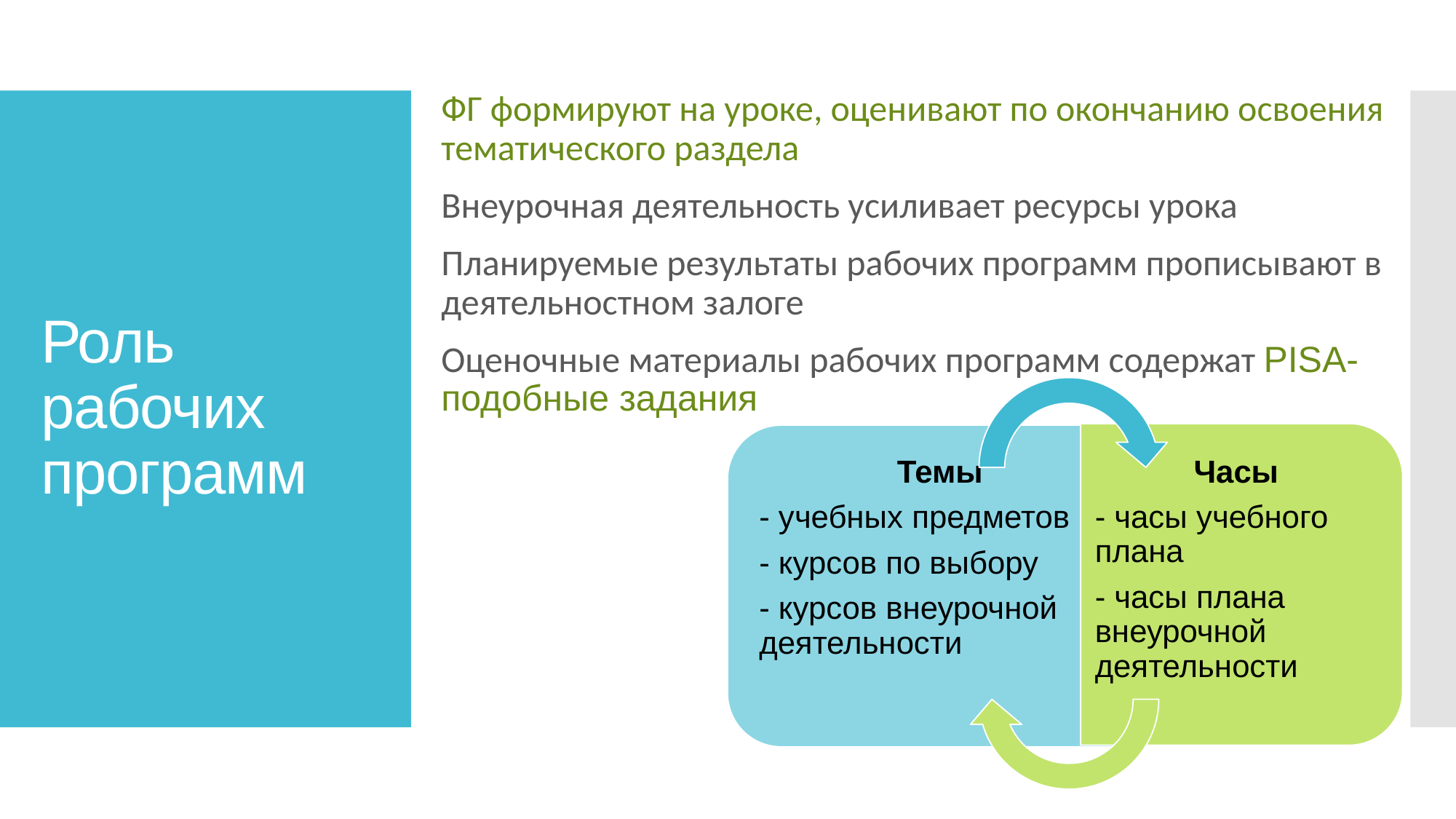

# Роль рабочих программ
ФГ формируют на уроке, оценивают по окончанию освоения тематического раздела
Внеурочная деятельность усиливает ресурсы урока
Планируемые результаты рабочих программ прописывают в деятельностном залоге
Оценочные материалы рабочих программ содержат PISA-подобные задания

Темы
- учебных предметов
- курсов по выбору
- курсов внеурочной деятельности
Часы
- часы учебного плана
- часы плана внеурочной деятельности